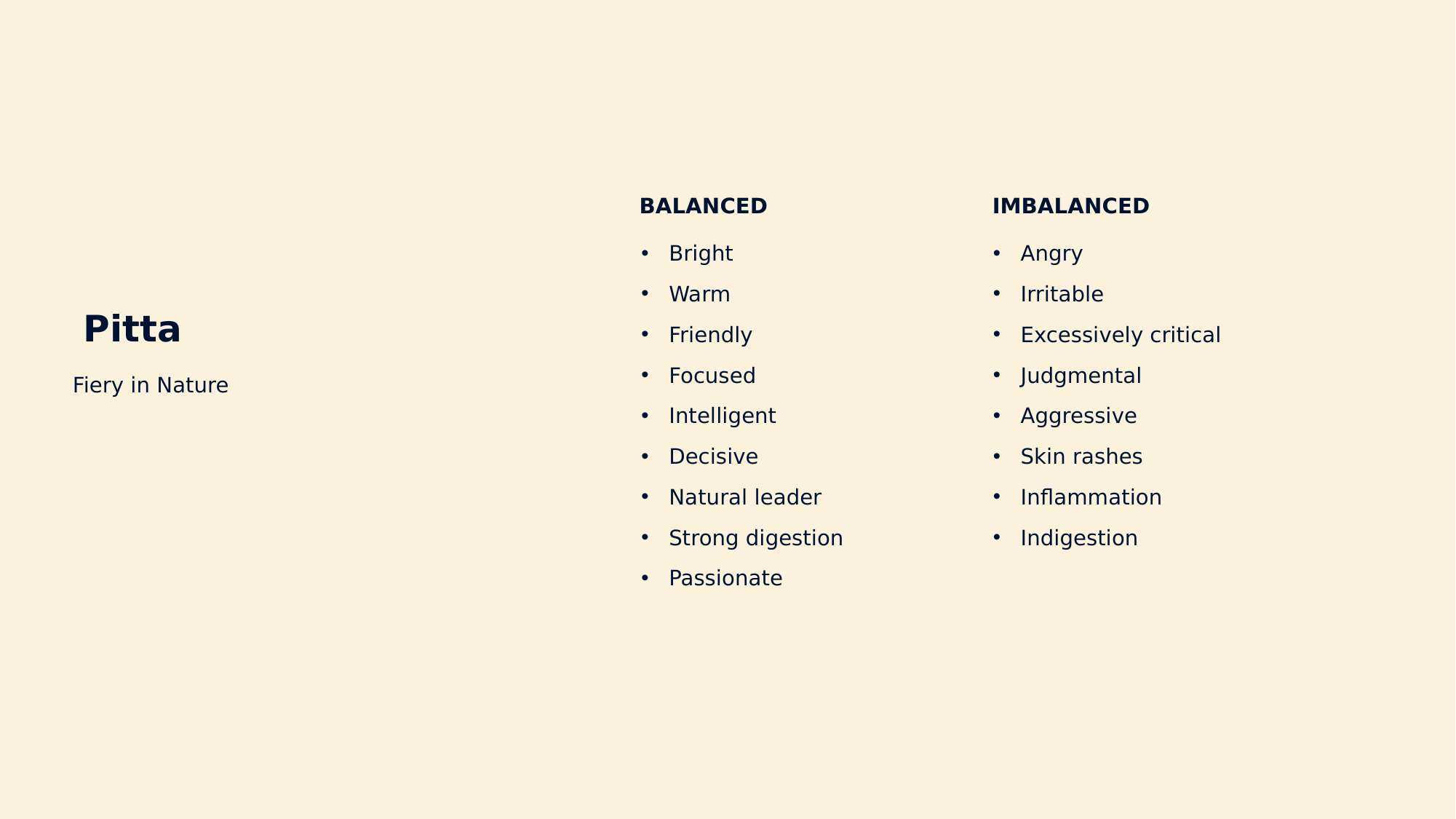

BALANCED
IMBALANCED
Bright
Warm
Friendly
Focused
Intelligent
Decisive
Natural leader
Strong digestion
Passionate
Angry
Irritable
Excessively critical
Judgmental
Aggressive
Skin rashes
Inflammation
Indigestion
Pitta
Fiery in Nature